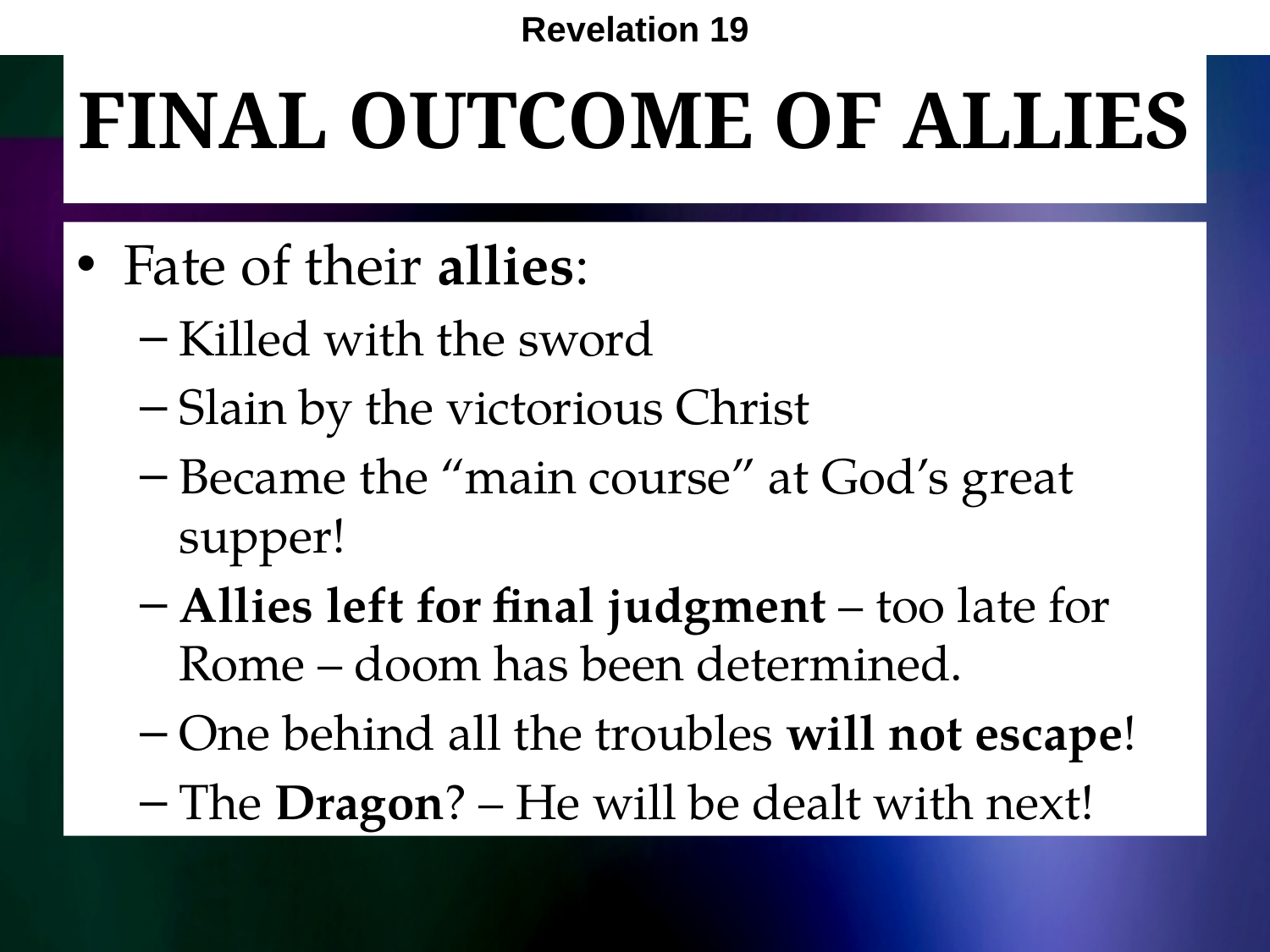

Revelation 19
# Final Outcome of Allies
Fate of their allies:
Killed with the sword
Slain by the victorious Christ
Became the “main course” at God’s great supper!
Allies left for final judgment – too late for Rome – doom has been determined.
One behind all the troubles will not escape!
The Dragon? – He will be dealt with next!